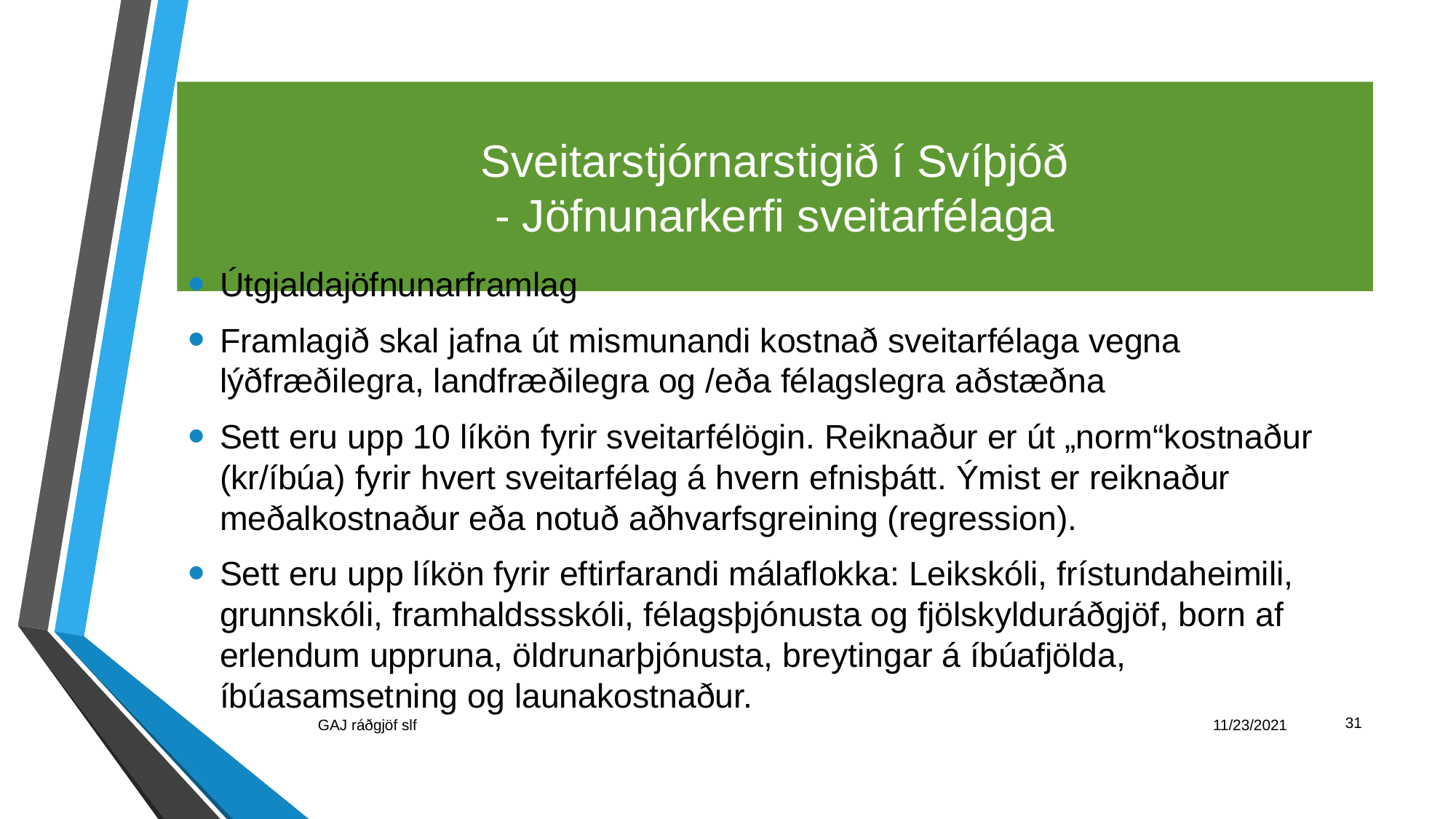

# Sveitarstjórnarstigið í Svíþjóð - Jöfnunarkerfi sveitarfélaga
Útgjaldajöfnunarframlag
Framlagið skal jafna út mismunandi kostnað sveitarfélaga vegna lýðfræðilegra, landfræðilegra og /eða félagslegra aðstæðna
Sett eru upp 10 líkön fyrir sveitarfélögin. Reiknaður er út „norm“kostnaður (kr/íbúa) fyrir hvert sveitarfélag á hvern efnisþátt. Ýmist er reiknaður meðalkostnaður eða notuð aðhvarfsgreining (regression).
Sett eru upp líkön fyrir eftirfarandi málaflokka: Leikskóli, frístundaheimili, grunnskóli, framhaldssskóli, félagsþjónusta og fjölskylduráðgjöf, born af erlendum uppruna, öldrunarþjónusta, breytingar á íbúafjölda, íbúasamsetning og launakostnaður.
31
GAJ ráðgjöf slf
11/23/2021